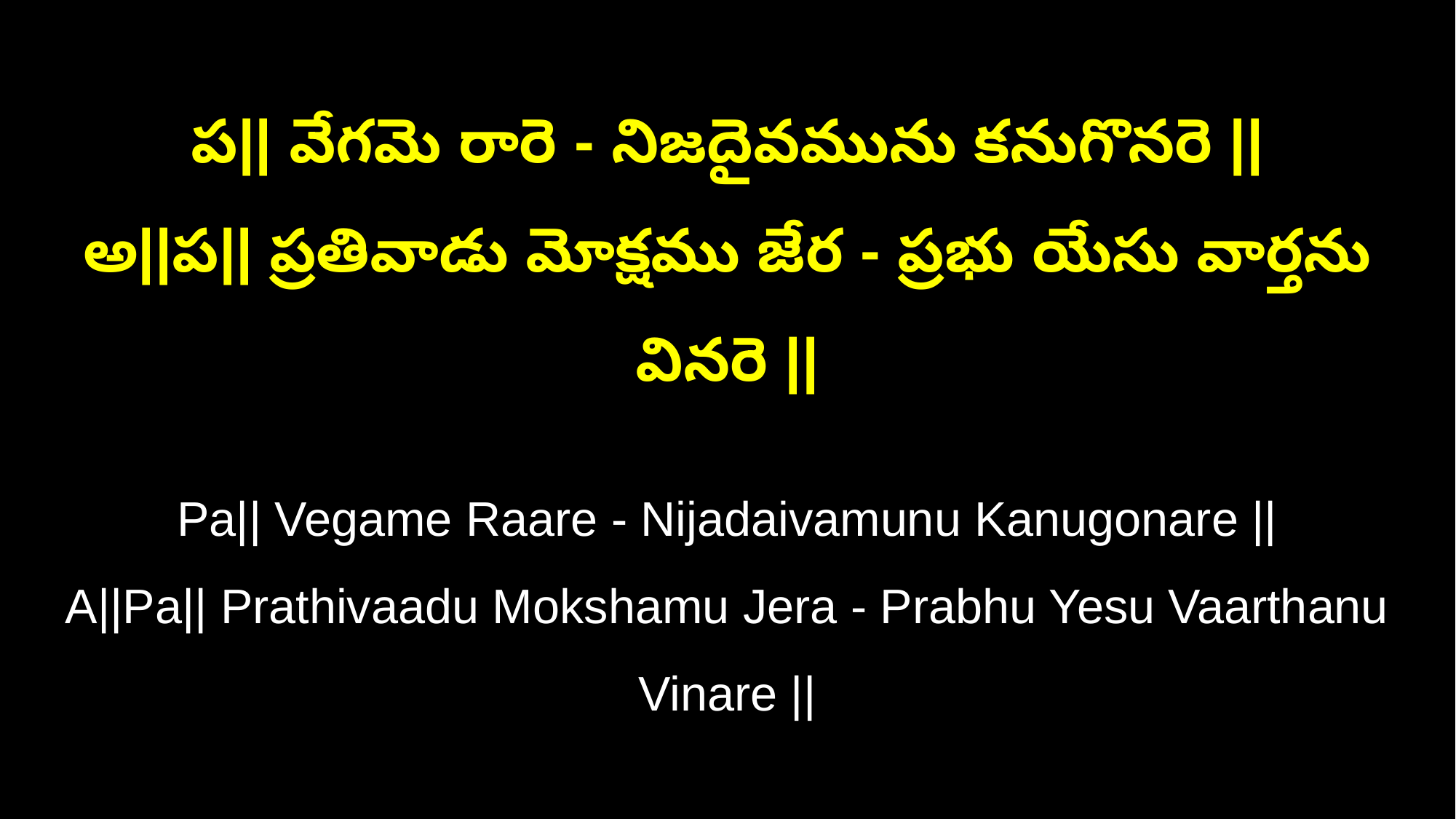

ప|| వేగమె రారె - నిజదైవమును కనుగొనరె ||
అ||ప|| ప్రతివాడు మోక్షము జేర - ప్రభు యేసు వార్తను వినరె ||
Pa|| Vegame Raare - Nijadaivamunu Kanugonare ||
A||Pa|| Prathivaadu Mokshamu Jera - Prabhu Yesu Vaarthanu Vinare ||